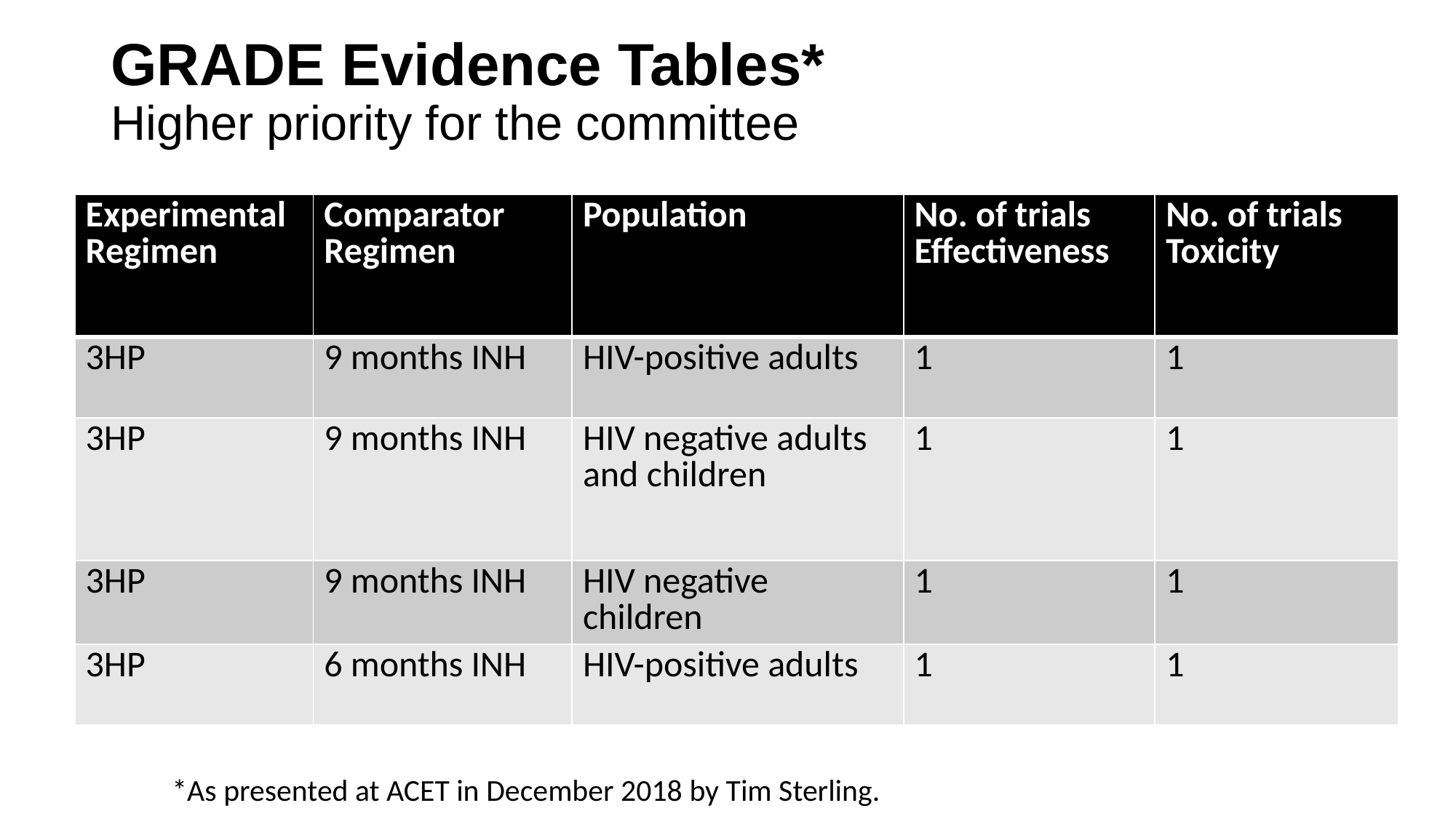

# GRADE Evidence Tables* Higher priority for the committee
| Experimental Regimen | Comparator Regimen | Population | No. of trials Effectiveness | No. of trials Toxicity |
| --- | --- | --- | --- | --- |
| 3HP | 9 months INH | HIV-positive adults | 1 | 1 |
| 3HP | 9 months INH | HIV negative adults and children | 1 | 1 |
| 3HP | 9 months INH | HIV negative children | 1 | 1 |
| 3HP | 6 months INH | HIV-positive adults | 1 | 1 |
*As presented at ACET in December 2018 by Tim Sterling.